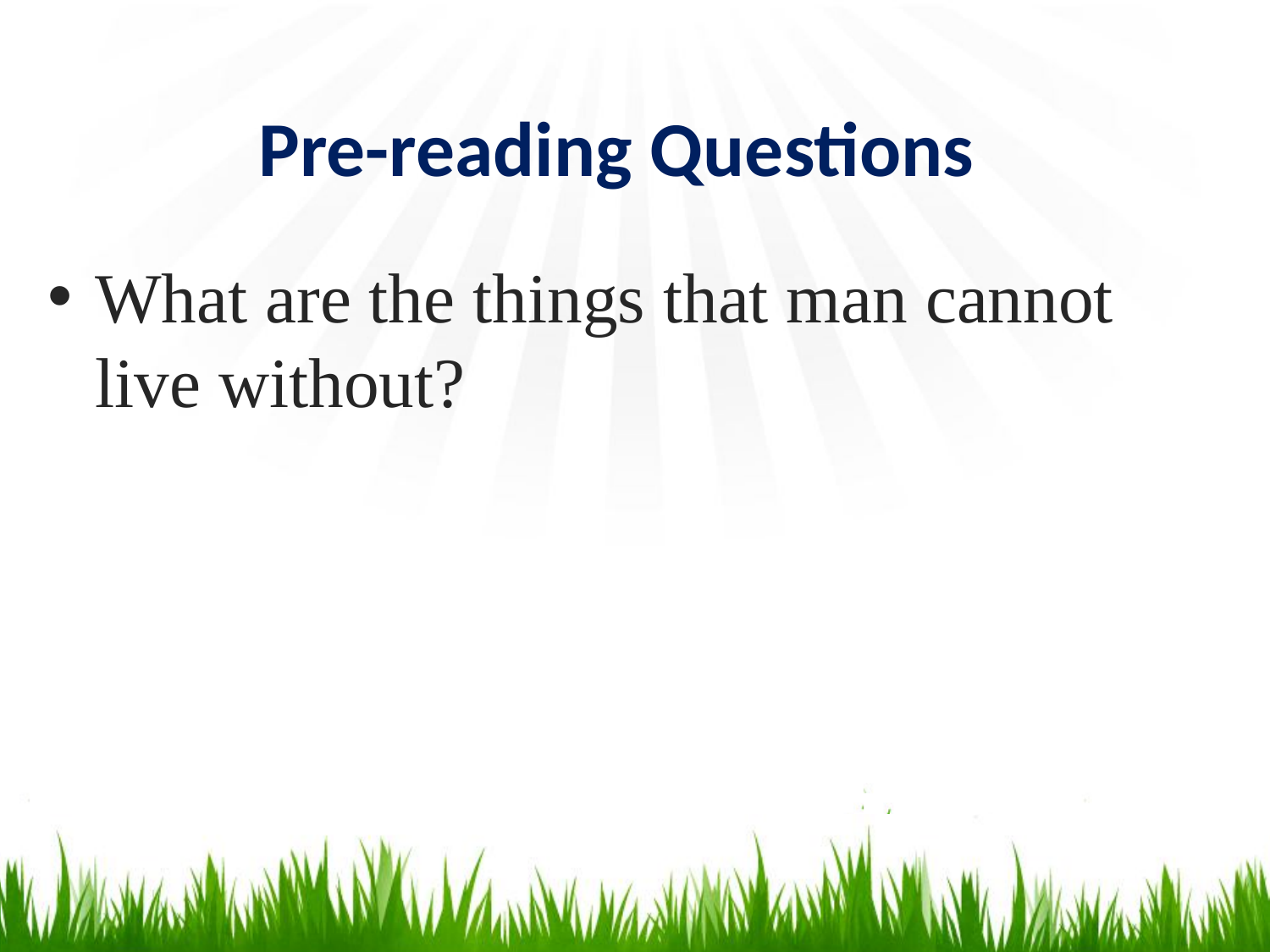

# Pre-reading Questions
What are the things that man cannot live without?